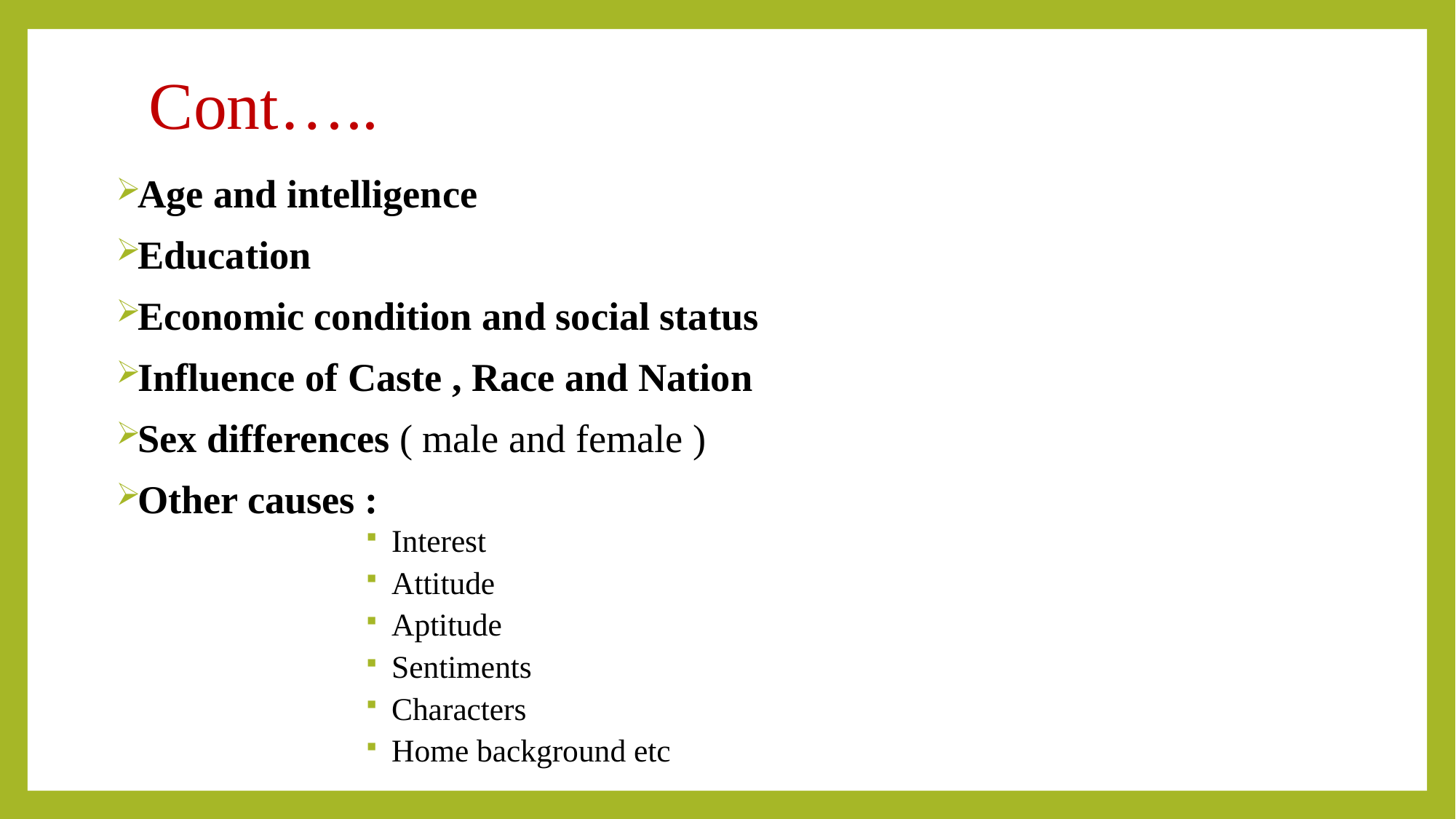

# Cont…..
Age and intelligence
Education
Economic condition and social status
Influence of Caste , Race and Nation
Sex differences ( male and female )
Other causes :
Interest
Attitude
Aptitude
Sentiments
Characters
Home background etc